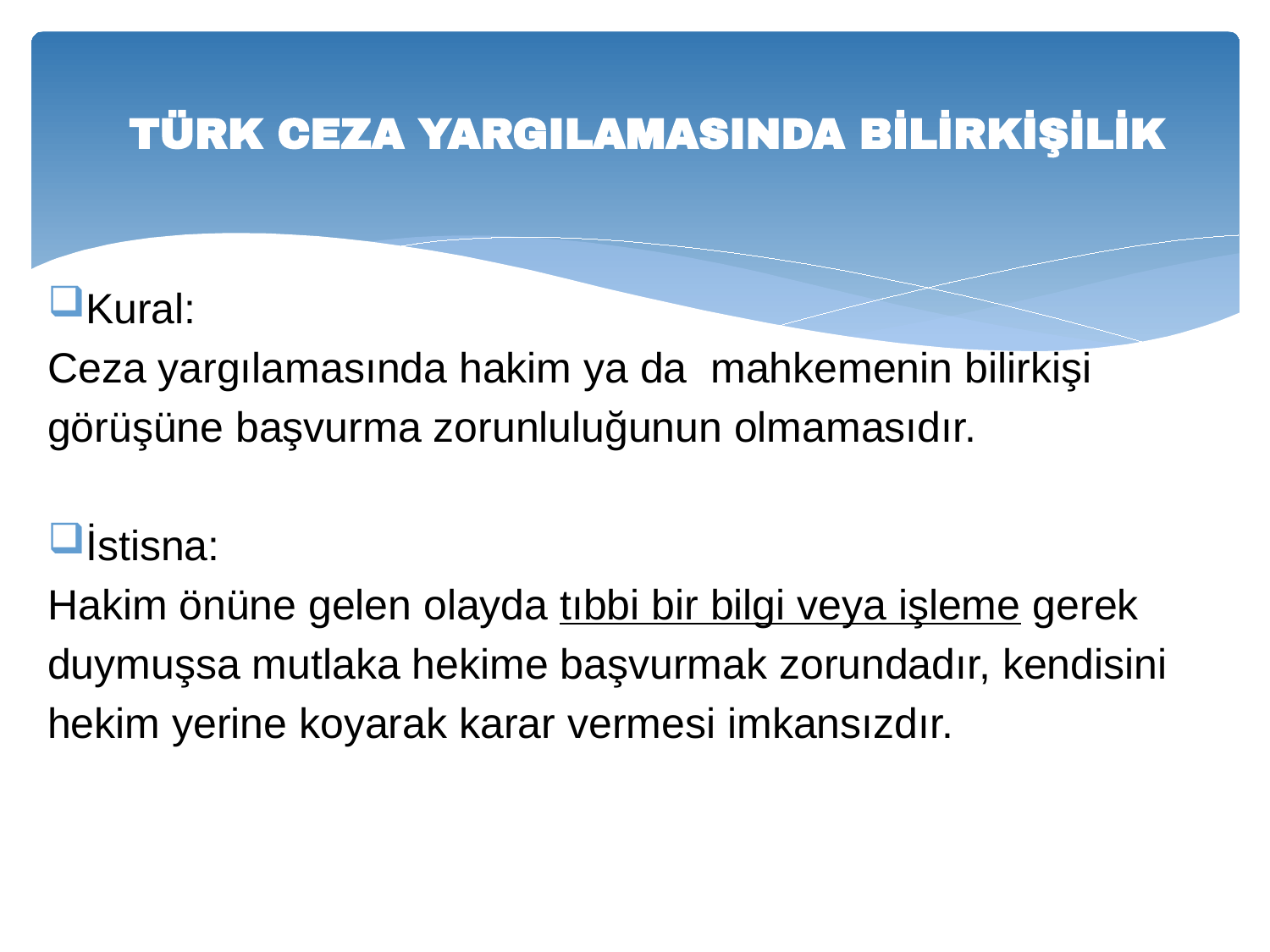

# TÜRK CEZA YARGILAMASINDA BİLİRKİŞİLİK

Kural:
Ceza yargılamasında hakim ya da  mahkemenin bilirkişi
görüşüne başvurma zorunluluğunun olmamasıdır.

İstisna:
Hakim önüne gelen olayda tıbbi bir bilgi veya işleme gerek
duymuşsa mutlaka hekime başvurmak zorundadır, kendisini
hekim yerine koyarak karar vermesi imkansızdır.